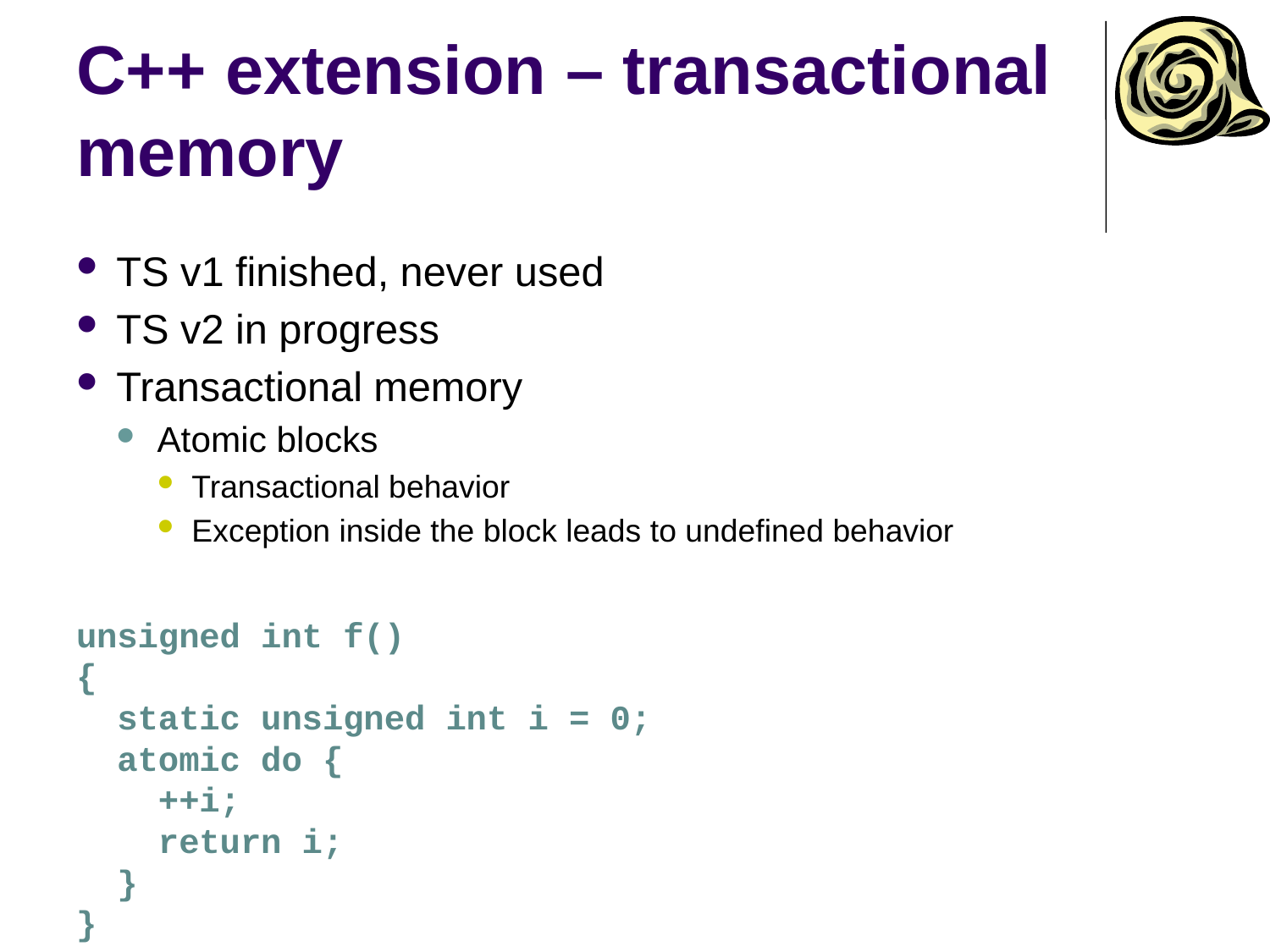

# C++ extension – transactional memory
TS v1 finished, never used
TS v2 in progress
Transactional memory
Atomic blocks
Transactional behavior
Exception inside the block leads to undefined behavior

unsigned int f()
{
  static unsigned int i = 0;
  atomic do {
    ++i;
    return i;
  }
}